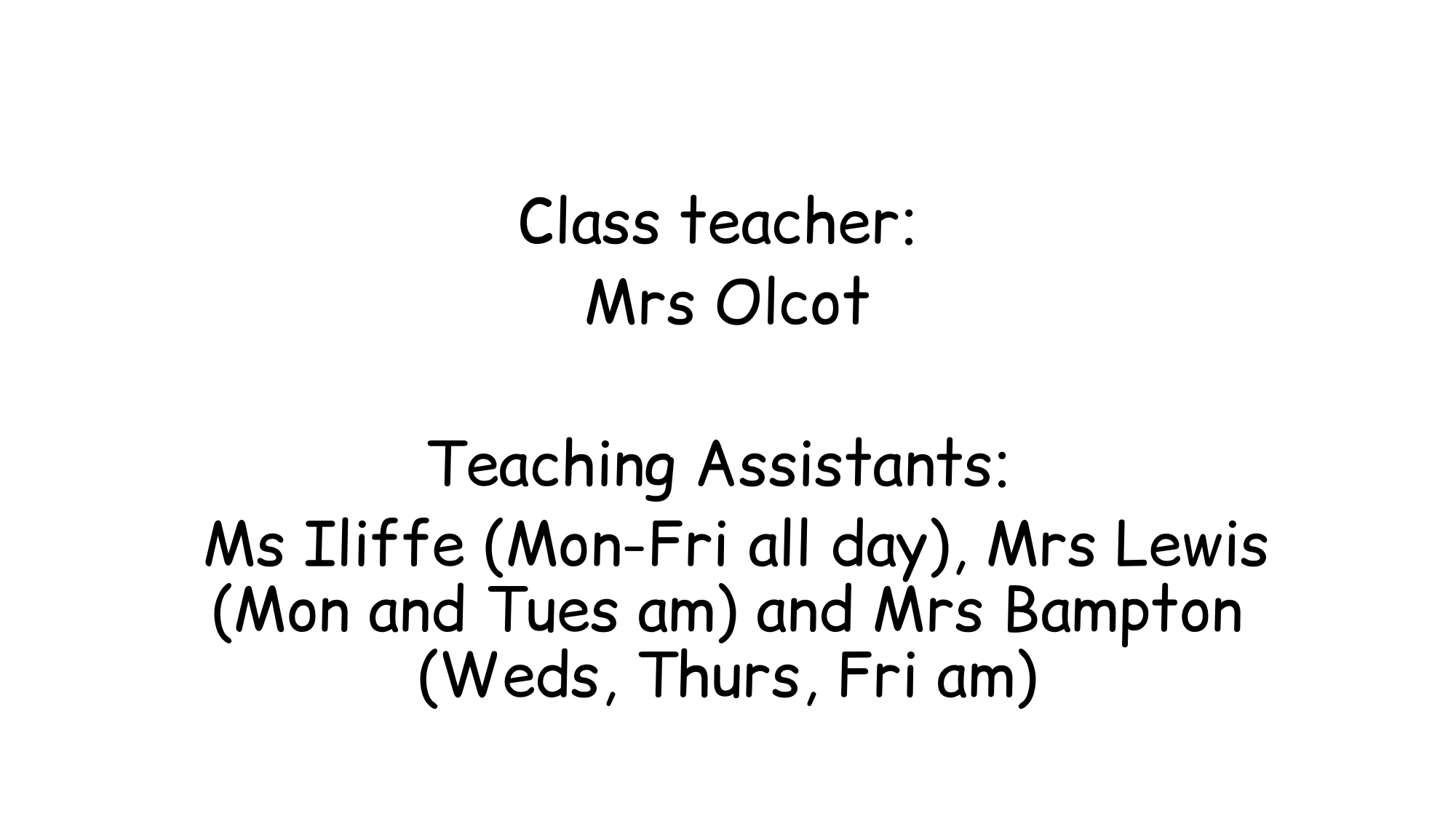

Class teacher:
Mrs Olcot

Teaching Assistants:
 Ms Iliffe (Mon-Fri all day), Mrs Lewis (Mon and Tues am) and Mrs Bampton (Weds, Thurs, Fri am)